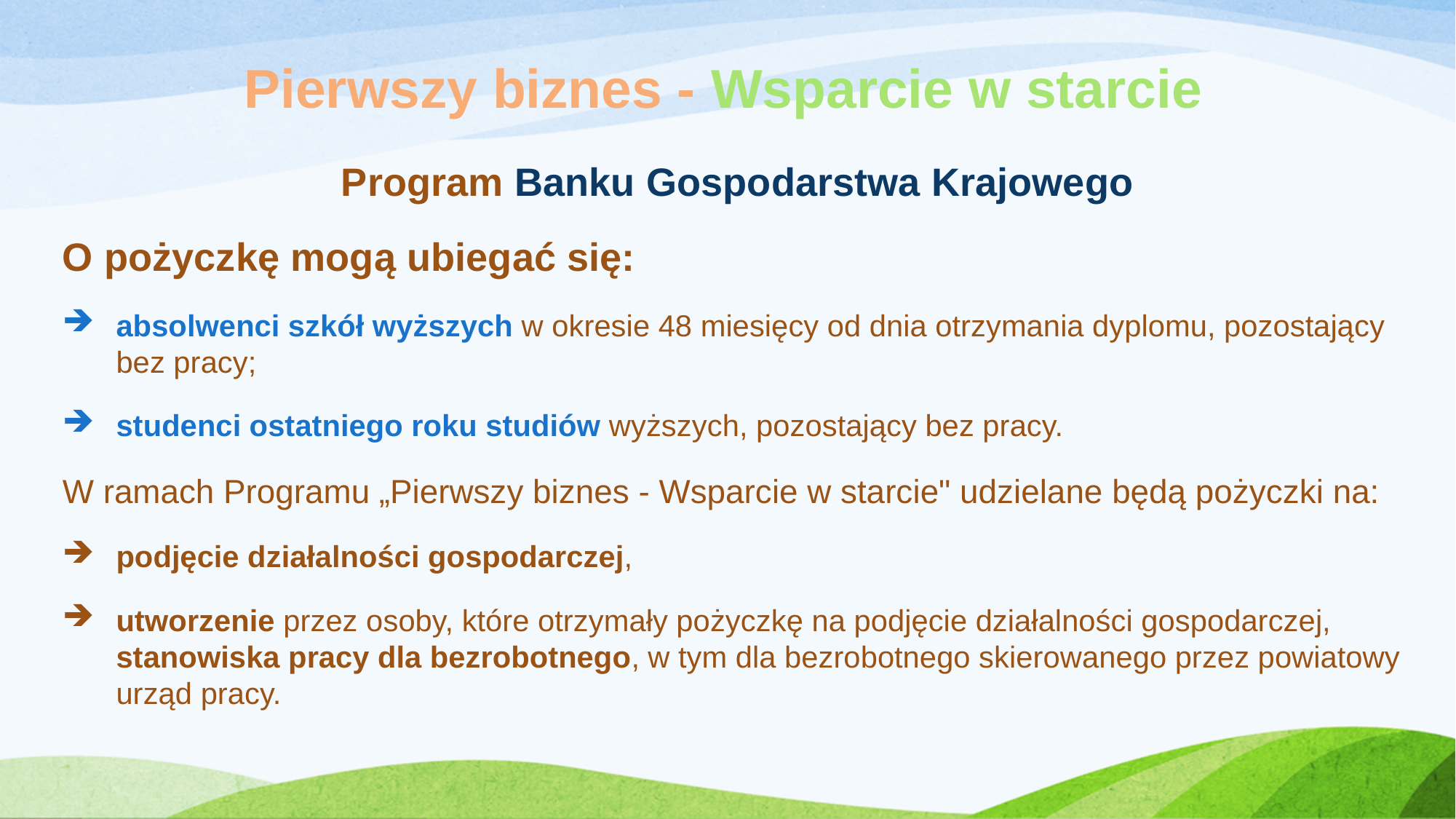

# Pierwszy biznes - Wsparcie w starcie
Program Banku Gospodarstwa Krajowego
O pożyczkę mogą ubiegać się:
absolwenci szkół wyższych w okresie 48 miesięcy od dnia otrzymania dyplomu, pozostający bez pracy;
studenci ostatniego roku studiów wyższych, pozostający bez pracy.
W ramach Programu „Pierwszy biznes - Wsparcie w starcie" udzielane będą pożyczki na:
podjęcie działalności gospodarczej,
utworzenie przez osoby, które otrzymały pożyczkę na podjęcie działalności gospodarczej, stanowiska pracy dla bezrobotnego, w tym dla bezrobotnego skierowanego przez powiatowy urząd pracy.